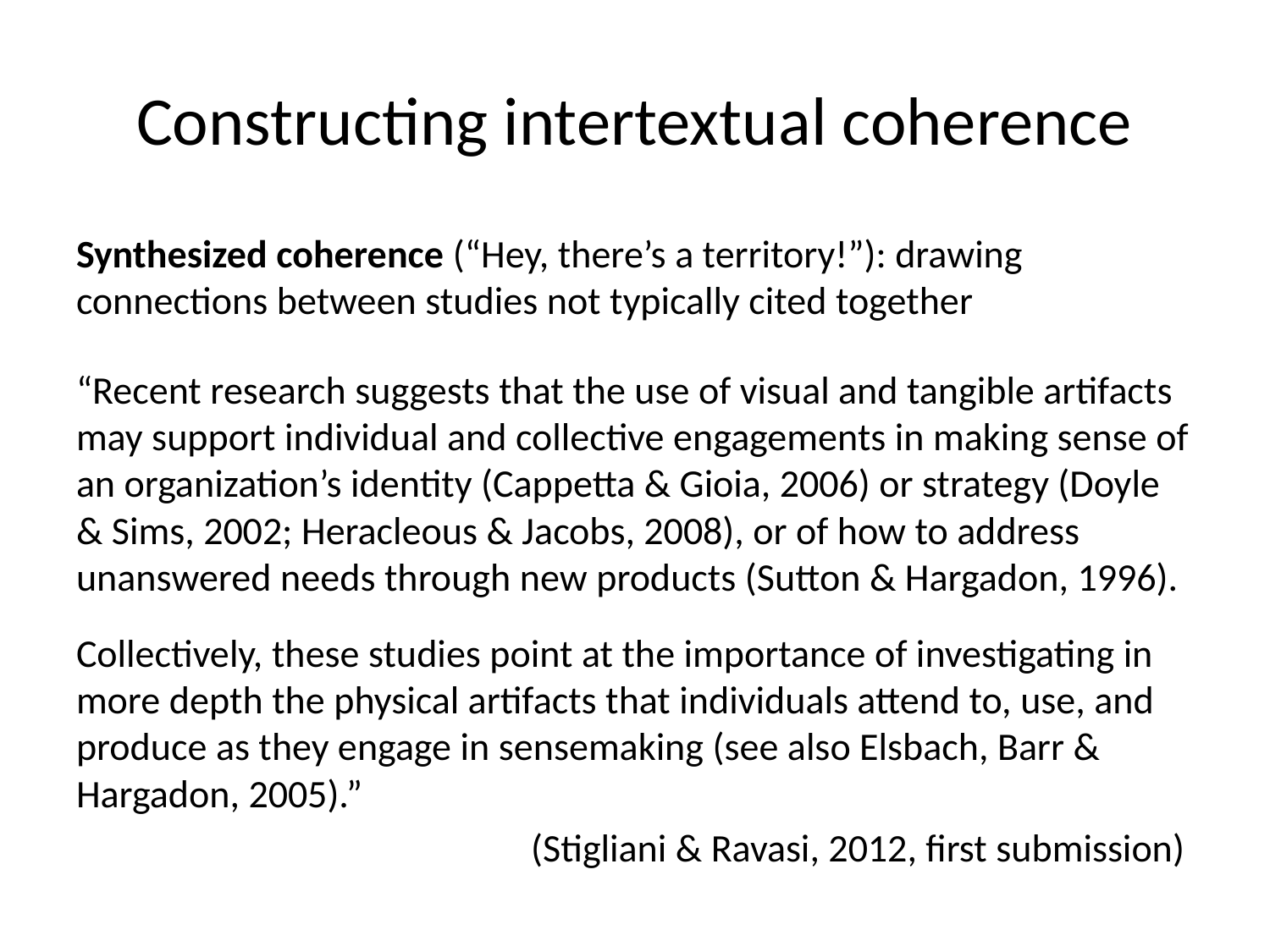

# Constructing intertextual coherence
Synthesized coherence (“Hey, there’s a territory!”): drawing connections between studies not typically cited together

“Recent research suggests that the use of visual and tangible artifacts may support individual and collective engagements in making sense of an organization’s identity (Cappetta & Gioia, 2006) or strategy (Doyle & Sims, 2002; Heracleous & Jacobs, 2008), or of how to address unanswered needs through new products (Sutton & Hargadon, 1996).

Collectively, these studies point at the importance of investigating in more depth the physical artifacts that individuals attend to, use, and produce as they engage in sensemaking (see also Elsbach, Barr & Hargadon, 2005).”
(Stigliani & Ravasi, 2012, first submission)